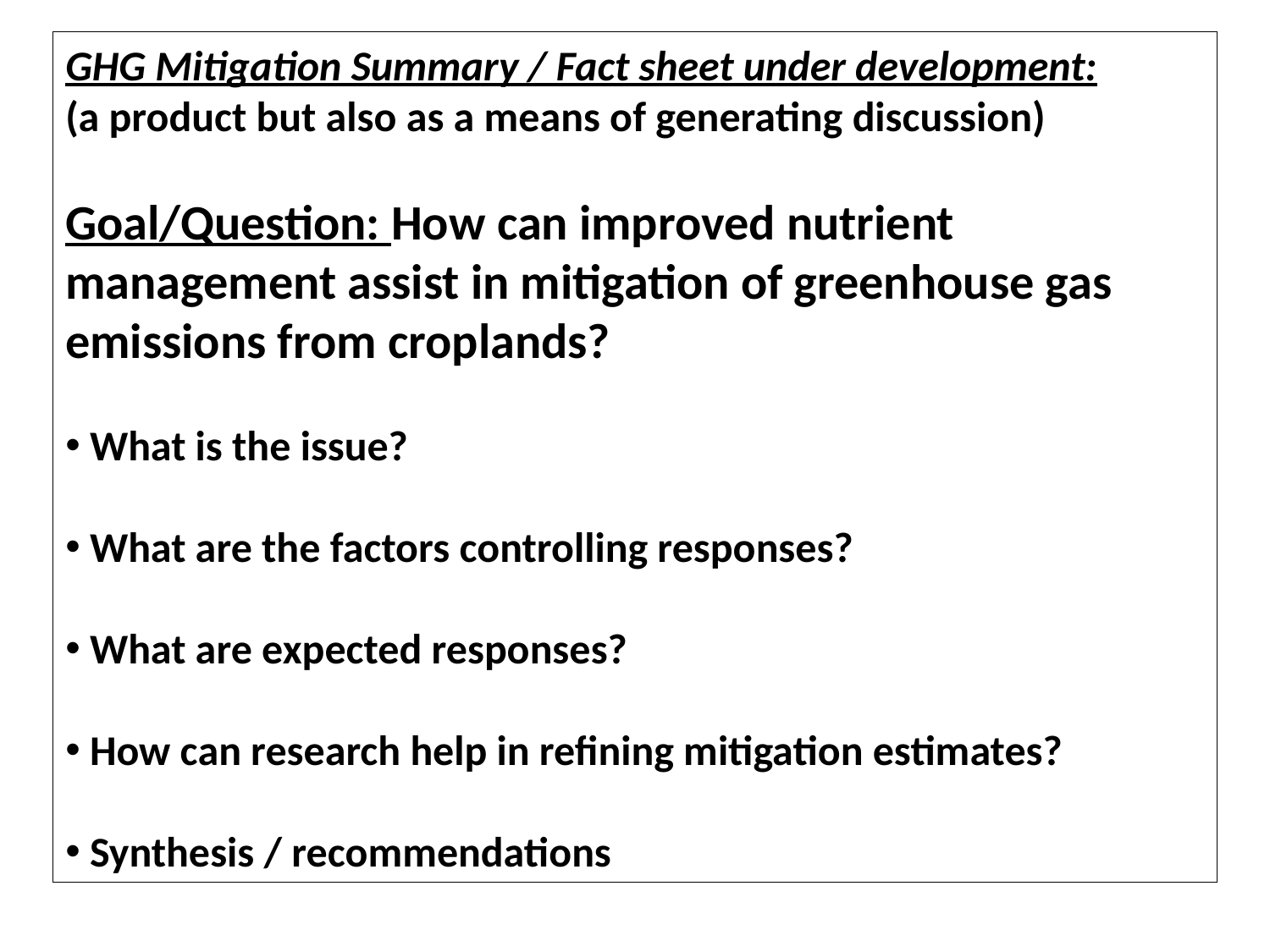

GHG Mitigation Summary / Fact sheet under development:
(a product but also as a means of generating discussion)

Goal/Question: How can improved nutrient management assist in mitigation of greenhouse gas emissions from croplands?

 What is the issue?

 What are the factors controlling responses?

 What are expected responses?

 How can research help in refining mitigation estimates?

 Synthesis / recommendations